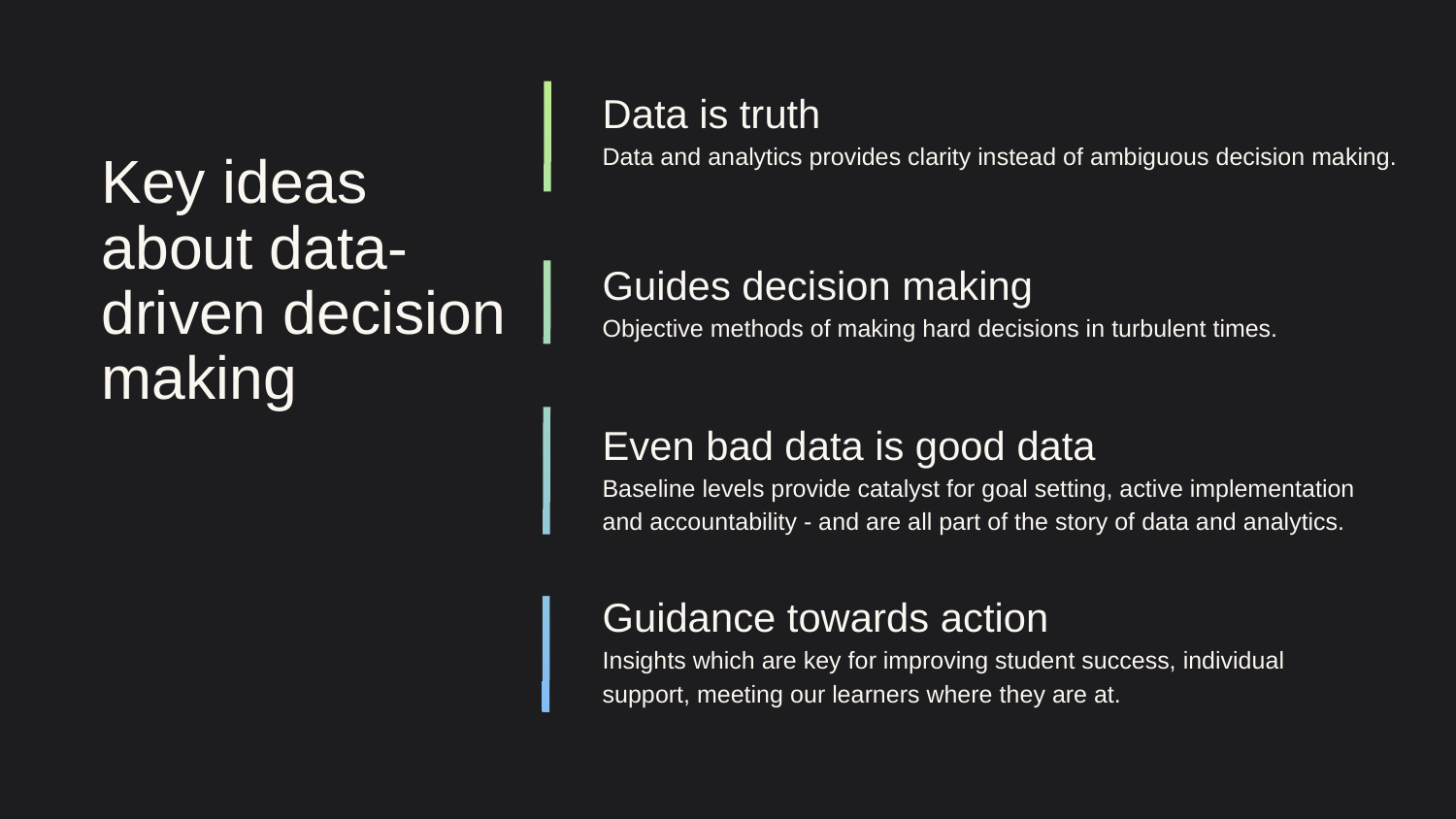

Data is truth
Data and analytics provides clarity instead of ambiguous decision making.

# Key ideas about data-driven decision making
Guides decision making
Objective methods of making hard decisions in turbulent times.

Even bad data is good data
Baseline levels provide catalyst for goal setting, active implementation and accountability - and are all part of the story of data and analytics.

Guidance towards action
Insights which are key for improving student success, individual support, meeting our learners where they are at.